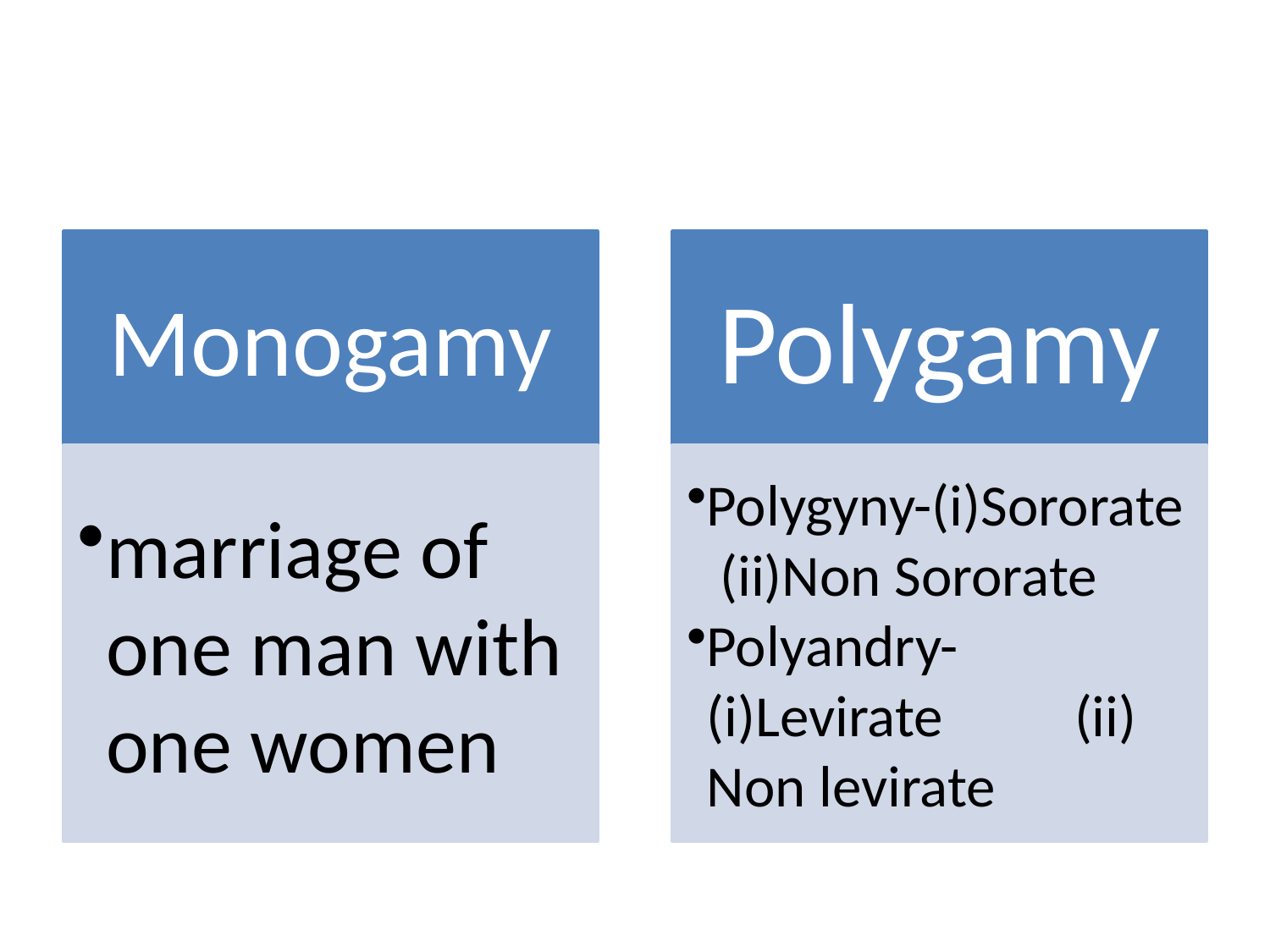

#
Polygamy
Polygyny-(i)Sororate  (ii)Non Sororate
Monogamy
Polyandry- (i)Levirate          (ii) Non levirate
marriage of one man with one women